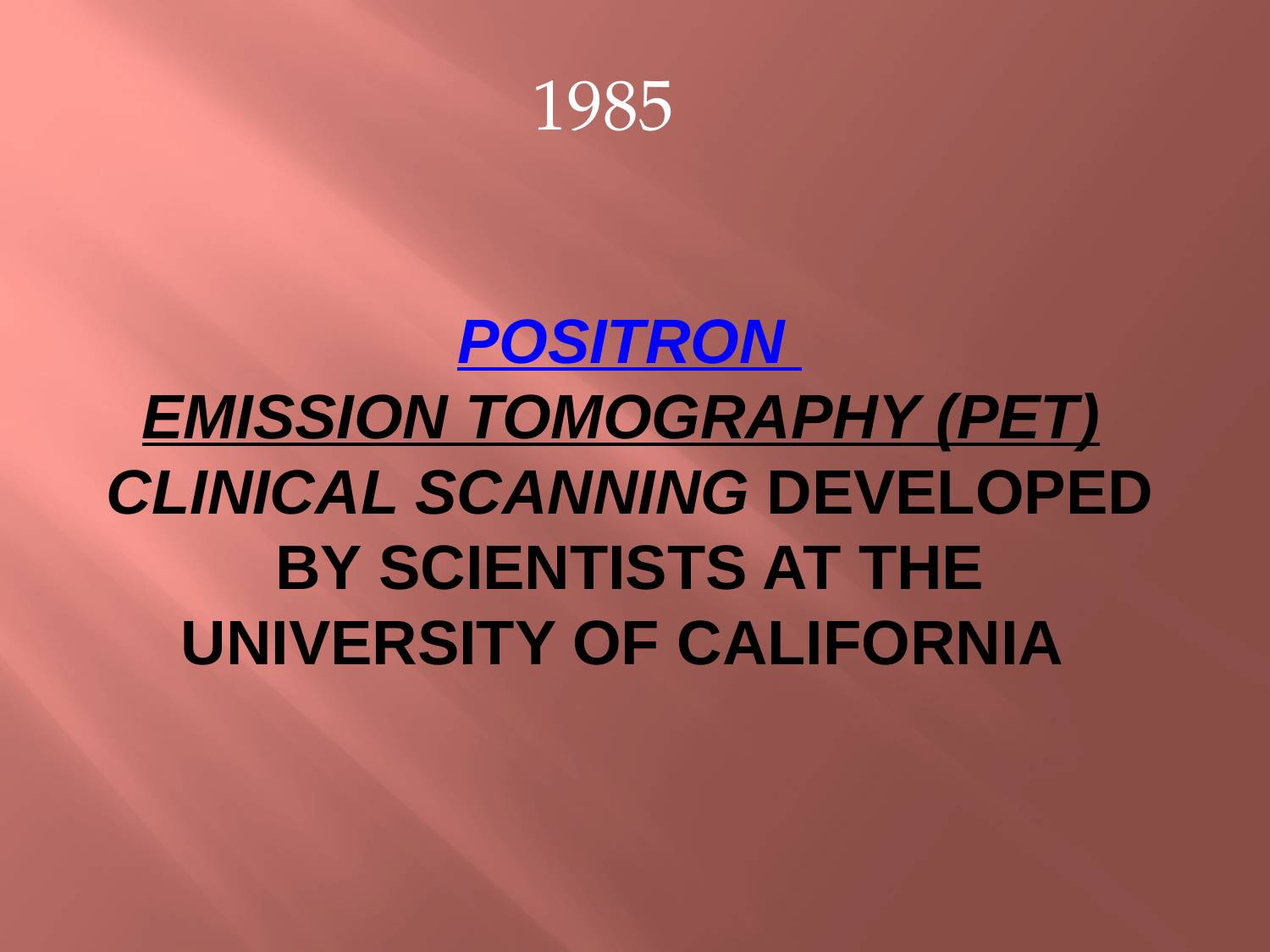

1985
# Positron Emission Tomography (PET)  Clinical scanning developed by scientists at the University of California